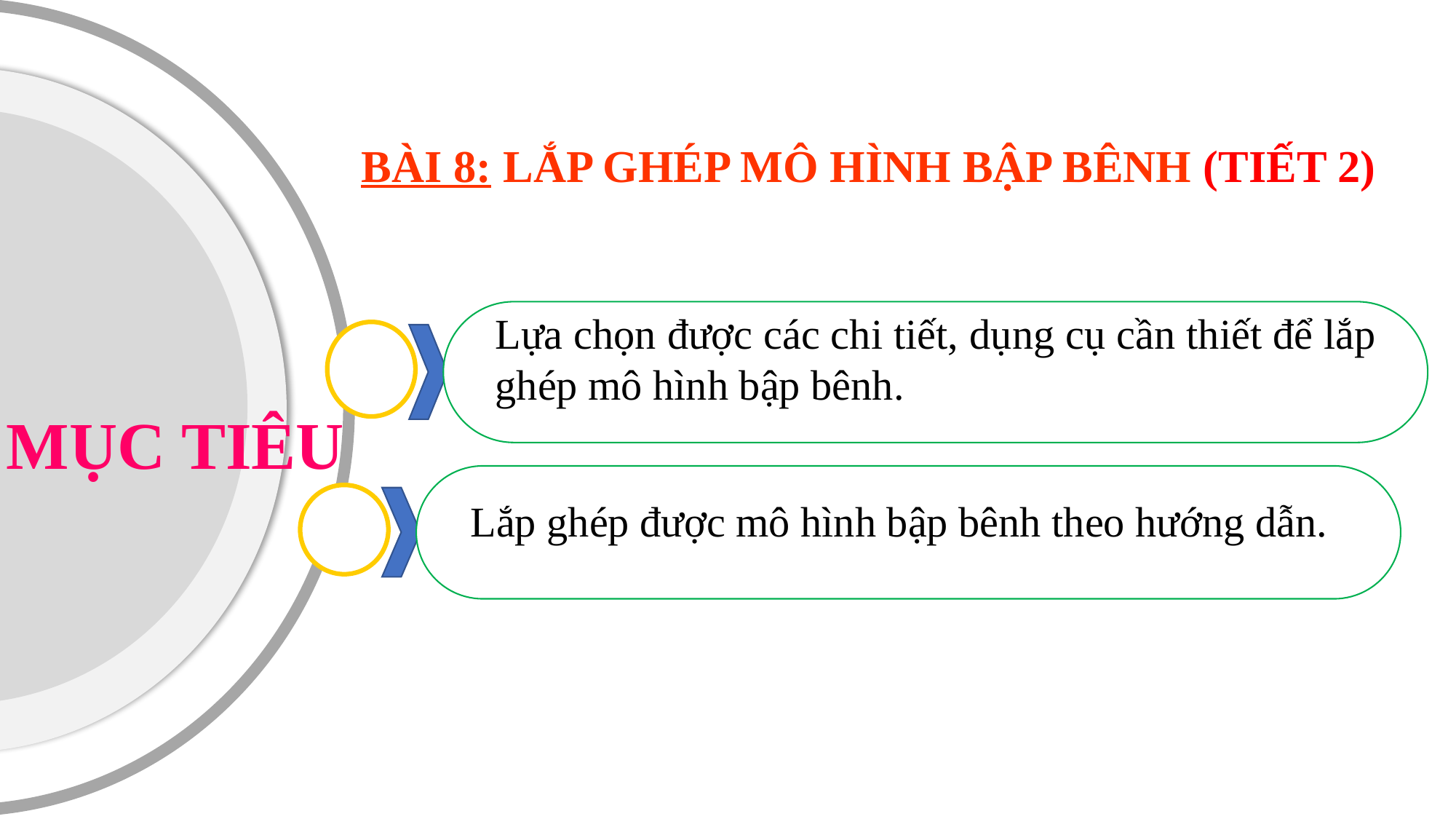

BÀI 8: LẮP GHÉP MÔ HÌNH BẬP BÊNH (TIẾT 2)

Lựa chọn được các chi tiết, dụng cụ cần thiết để lắp ghép mô hình bập bênh.
MỤC TIÊU

Lắp ghép được mô hình bập bênh theo hướng dẫn.